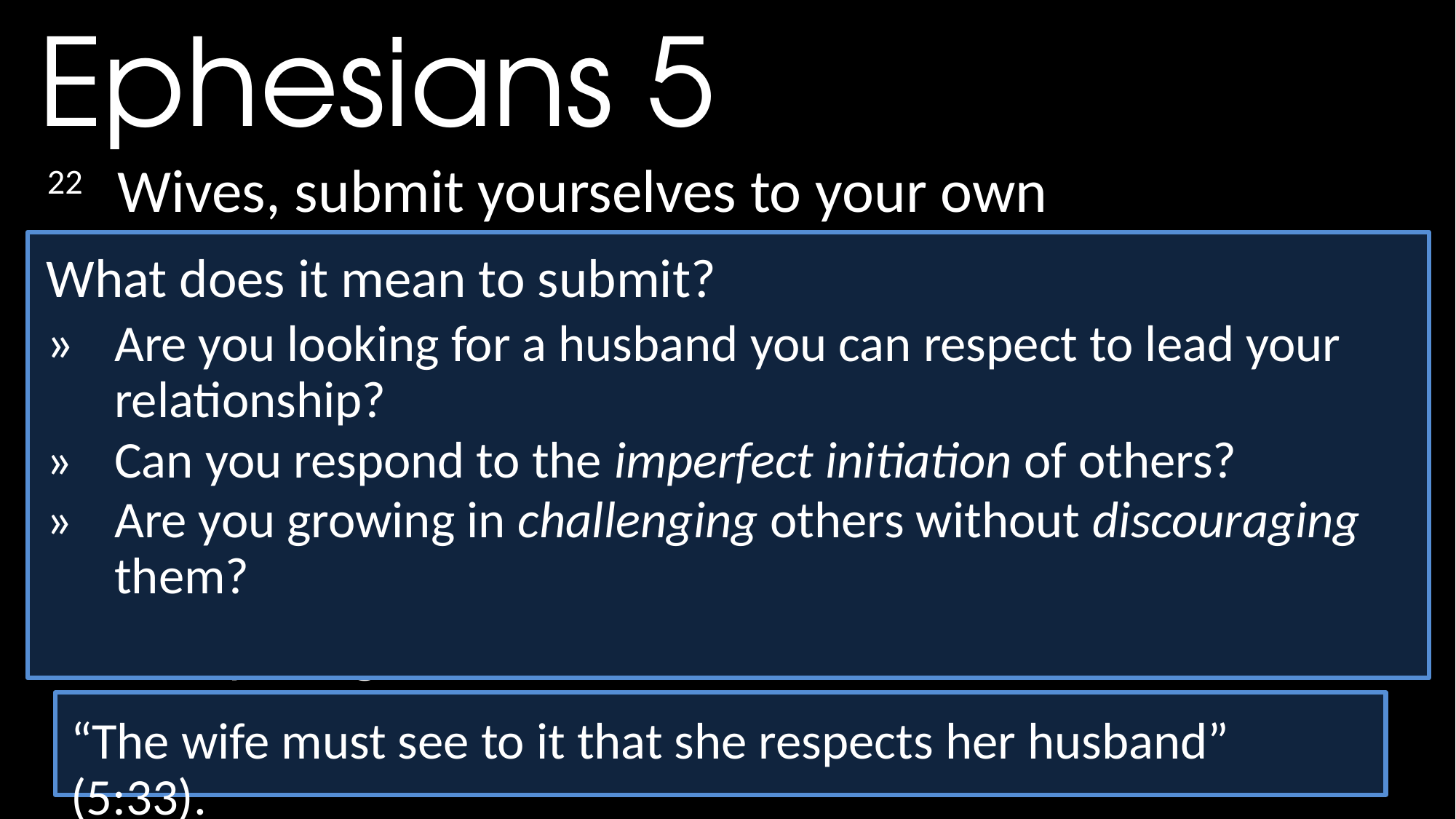

Ephesians 5
22	Wives, submit yourselves to your own husbands as you do to the Lord.
23 	For the husband is the head of the wife as Christ is the head of the church, his body, of which he is the Savior.
24 	Now as the church submits to Christ, so also wives should submit to their husbands in everything.

What does it mean to submit?
»	Are you looking for a husband you can respect to lead your relationship?
»	Can you respond to the imperfect initiation of others?
»	Are you growing in challenging others without discouraging them?

“The wife must see to it that she respects her husband” (5:33).